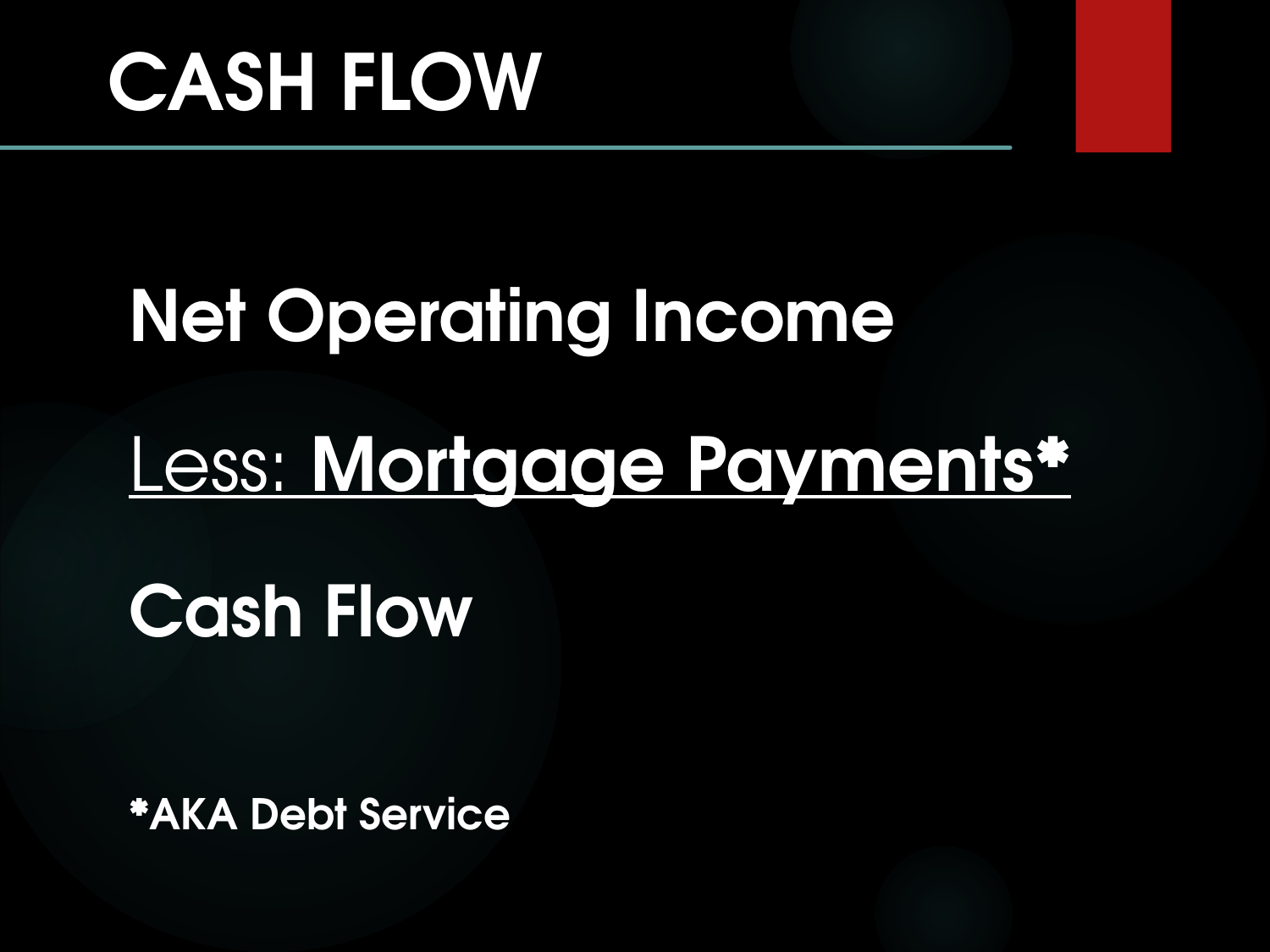

CASH FLOW
Net Operating Income
Less: Mortgage Payments*
Cash Flow

*AKA Debt Service